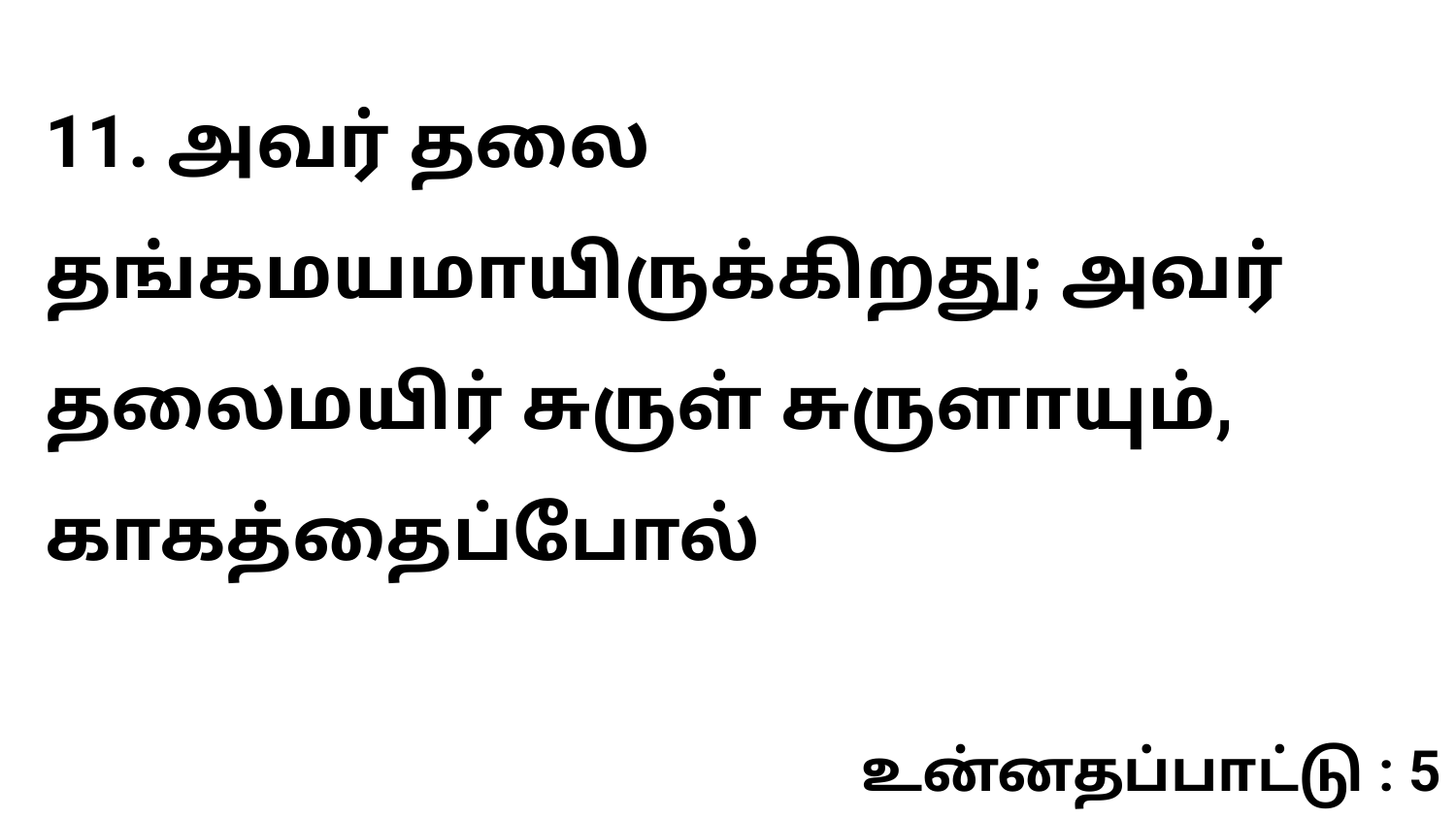

11. அவர் தலை தங்கமயமாயிருக்கிறது; அவர் தலைமயிர் சுருள் சுருளாயும், காகத்தைப்போல்
உன்னதப்பாட்டு : 5